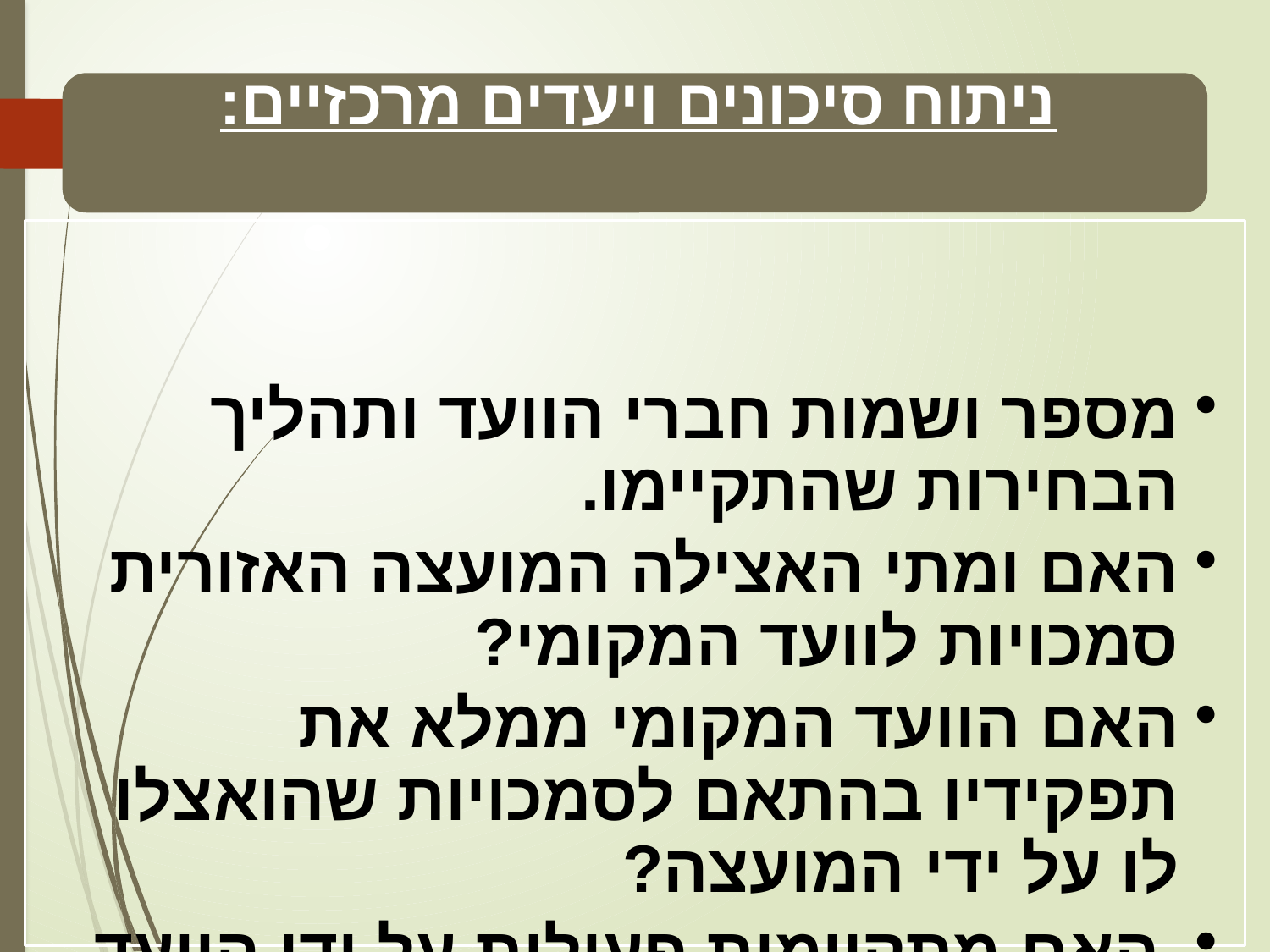

ניתוח סיכונים ויעדים מרכזיים:

מספר ושמות חברי הוועד ותהליך הבחירות שהתקיימו.
האם ומתי האצילה המועצה האזורית סמכויות לוועד המקומי?
האם הוועד המקומי ממלא את תפקידיו בהתאם לסמכויות שהואצלו לו על ידי המועצה?
 האם מתקיימות פעולות על ידי הוועד המקומי ללא האצלת סמכויות.